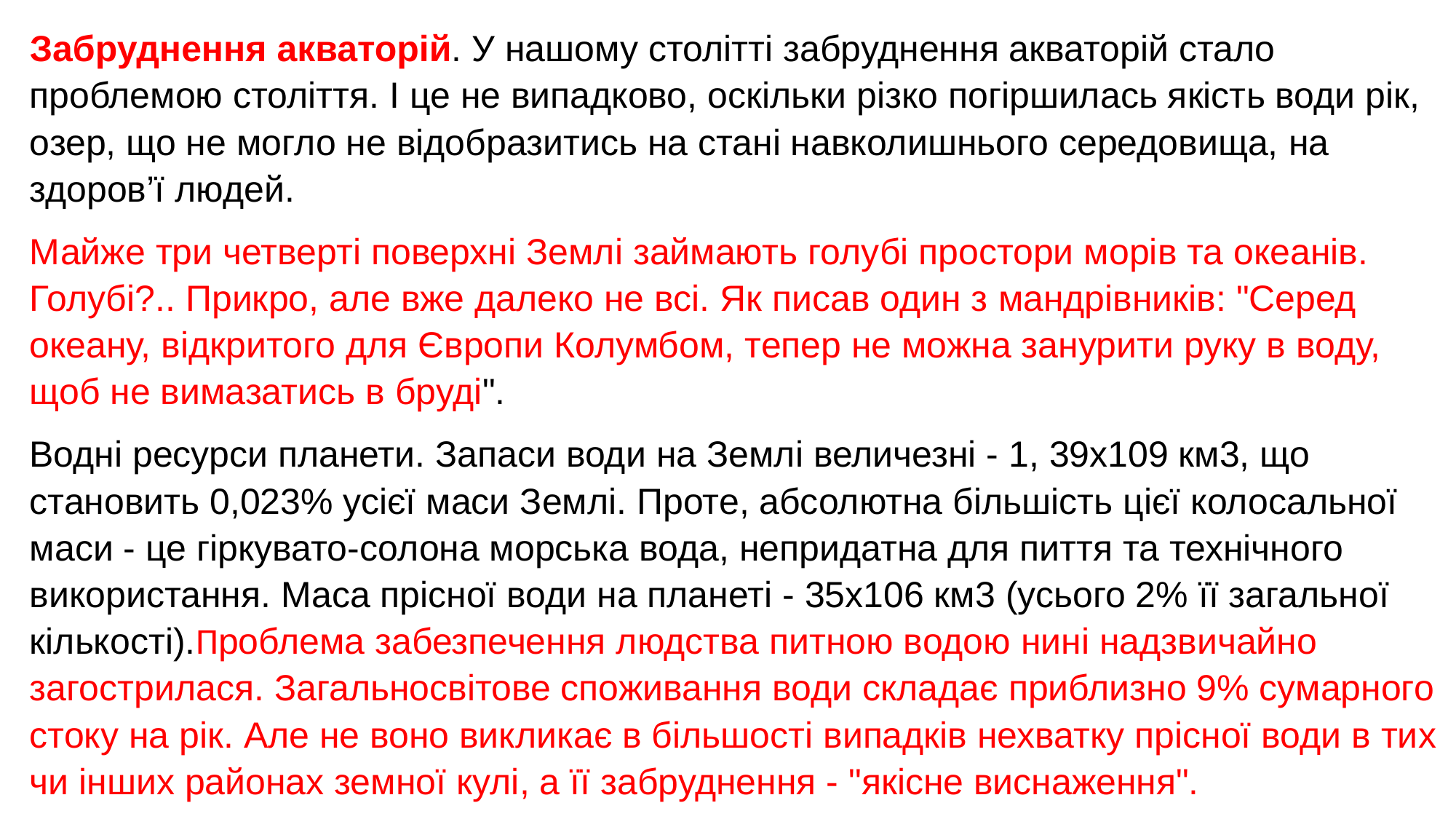

Забруднення акваторій. У нашому столітті забруднення акваторій стало проблемою століття. І це не випадково, оскільки різко погіршилась якість води рік, озер, що не могло не відобразитись на стані навколишнього середовища, на здоров’ї людей.
Майже три четверті поверхні Землі займають голубі простори морів та океанів. Голубі?.. Прикро, але вже далеко не всі. Як писав один з мандрівників: "Серед океану, відкритого для Європи Колумбом, тепер не можна занурити руку в воду, щоб не вимазатись в бруді".
Водні ресурси планети. Запаси води на Землі величезні - 1, 39х109 км3, що становить 0,023% усієї маси Землі. Проте, абсолютна більшість цієї колосальної маси - це гіркувато-солона морська вода, непридатна для пиття та технічного використання. Маса прісної води на планеті - 35х106 км3 (усього 2% її загальної кількості).Проблема забезпечення людства питною водою нині надзвичайно загострилася. Загальносвітове споживання води складає приблизно 9% сумарного стоку на рік. Але не воно викликає в більшості випадків нехватку прісної води в тих чи інших районах земної кулі, а її забруднення - "якісне виснаження".